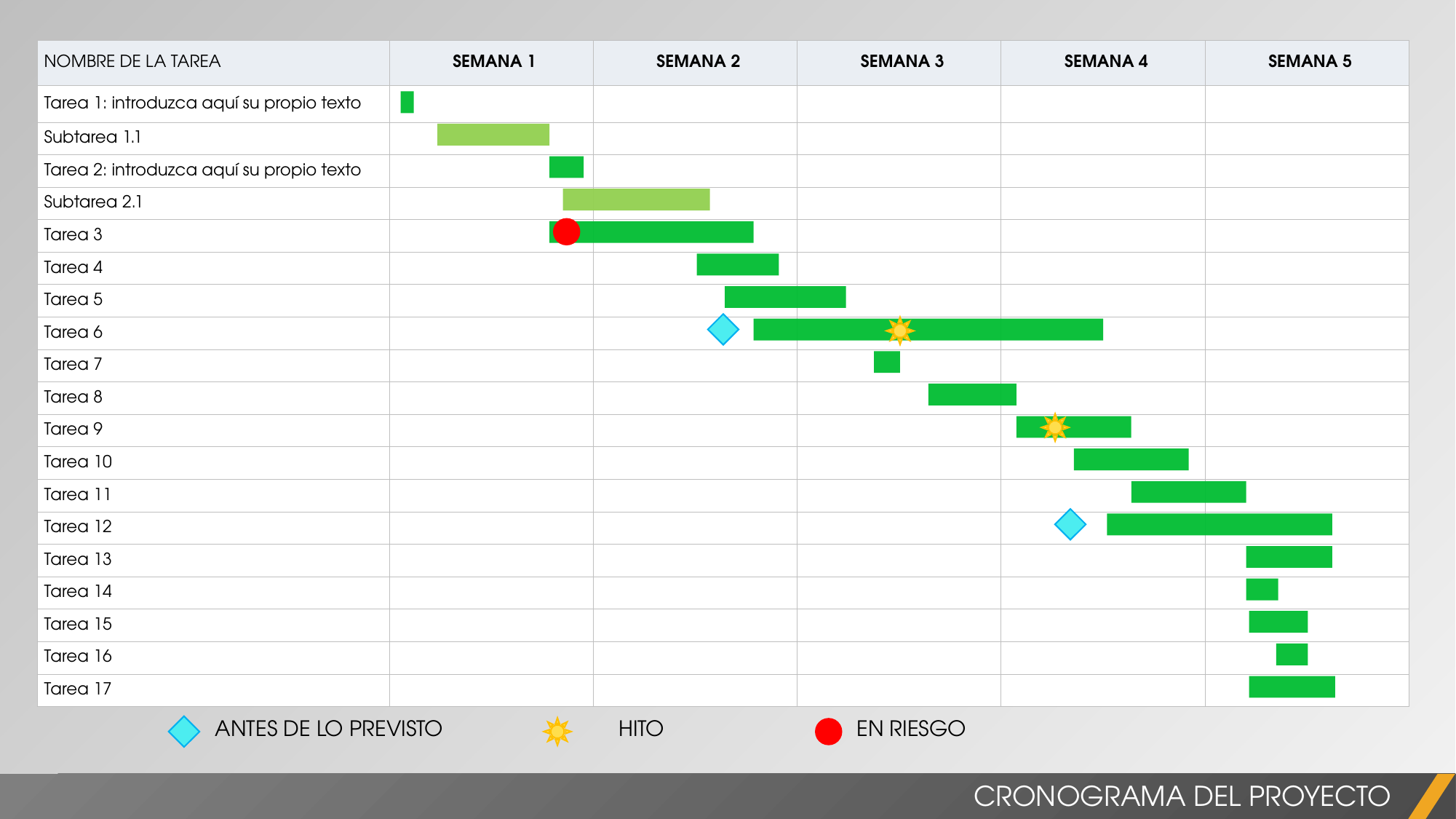

| NOMBRE DE LA TAREA | SEMANA 1 | SEMANA 2 | SEMANA 3 | SEMANA 4 | SEMANA 5 |
| --- | --- | --- | --- | --- | --- |
| Tarea 1: introduzca aquí su propio texto |  |  |  |  |  |
| Subtarea 1.1 |  |  |  |  |  |
| Tarea 2: introduzca aquí su propio texto |  |  |  |  |  |
| Subtarea 2.1 |  |  |  |  |  |
| Tarea 3 |  |  |  |  |  |
| Tarea 4 |  |  |  |  |  |
| Tarea 5 |  |  |  |  |  |
| Tarea 6 |  |  |  |  |  |
| Tarea 7 |  |  |  |  |  |
| Tarea 8 |  |  |  |  |  |
| Tarea 9 |  |  |  |  |  |
| Tarea 10 |  |  |  |  |  |
| Tarea 11 |  |  |  |  |  |
| Tarea 12 |  |  |  |  |  |
| Tarea 13 |  |  |  |  |  |
| Tarea 14 |  |  |  |  |  |
| Tarea 15 |  |  |  |  |  |
| Tarea 16 |  |  |  |  |  |
| Tarea 17 |  |  |  |  |  |

HITO
EN RIESGO
ANTES DE LO PREVISTO

CRONOGRAMA DEL PROYECTO